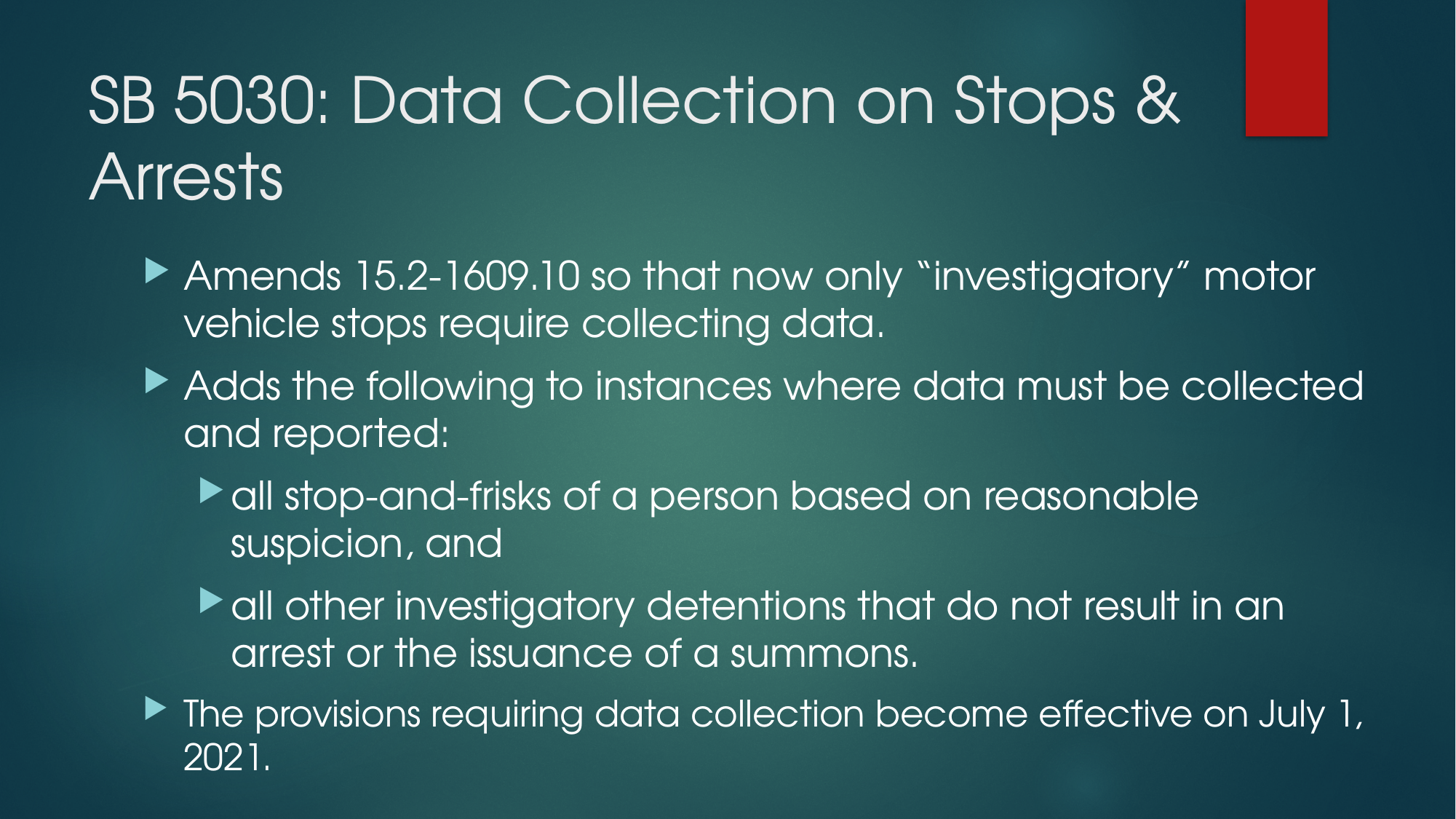

# SB 5030: Data Collection on Stops & Arrests
Amends 15.2-1609.10 so that now only “investigatory” motor vehicle stops require collecting data.
Adds the following to instances where data must be collected and reported:
all stop-and-frisks of a person based on reasonable suspicion, and
all other investigatory detentions that do not result in an arrest or the issuance of a summons.
The provisions requiring data collection become effective on July 1, 2021.